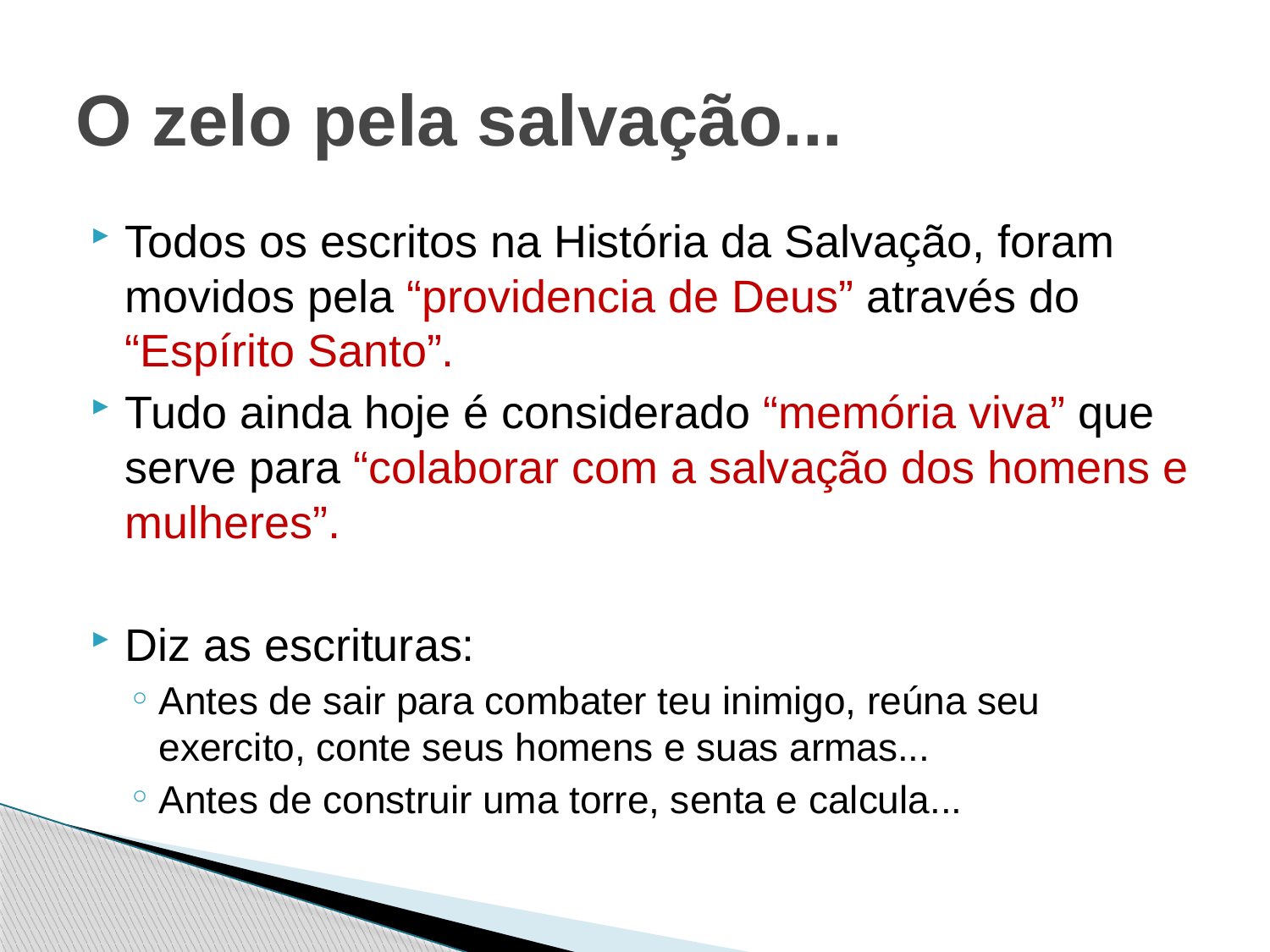

# O zelo pela salvação...
Todos os escritos na História da Salvação, foram movidos pela “providencia de Deus” através do “Espírito Santo”.
Tudo ainda hoje é considerado “memória viva” que serve para “colaborar com a salvação dos homens e mulheres”.

Diz as escrituras:
Antes de sair para combater teu inimigo, reúna seu exercito, conte seus homens e suas armas...
Antes de construir uma torre, senta e calcula...